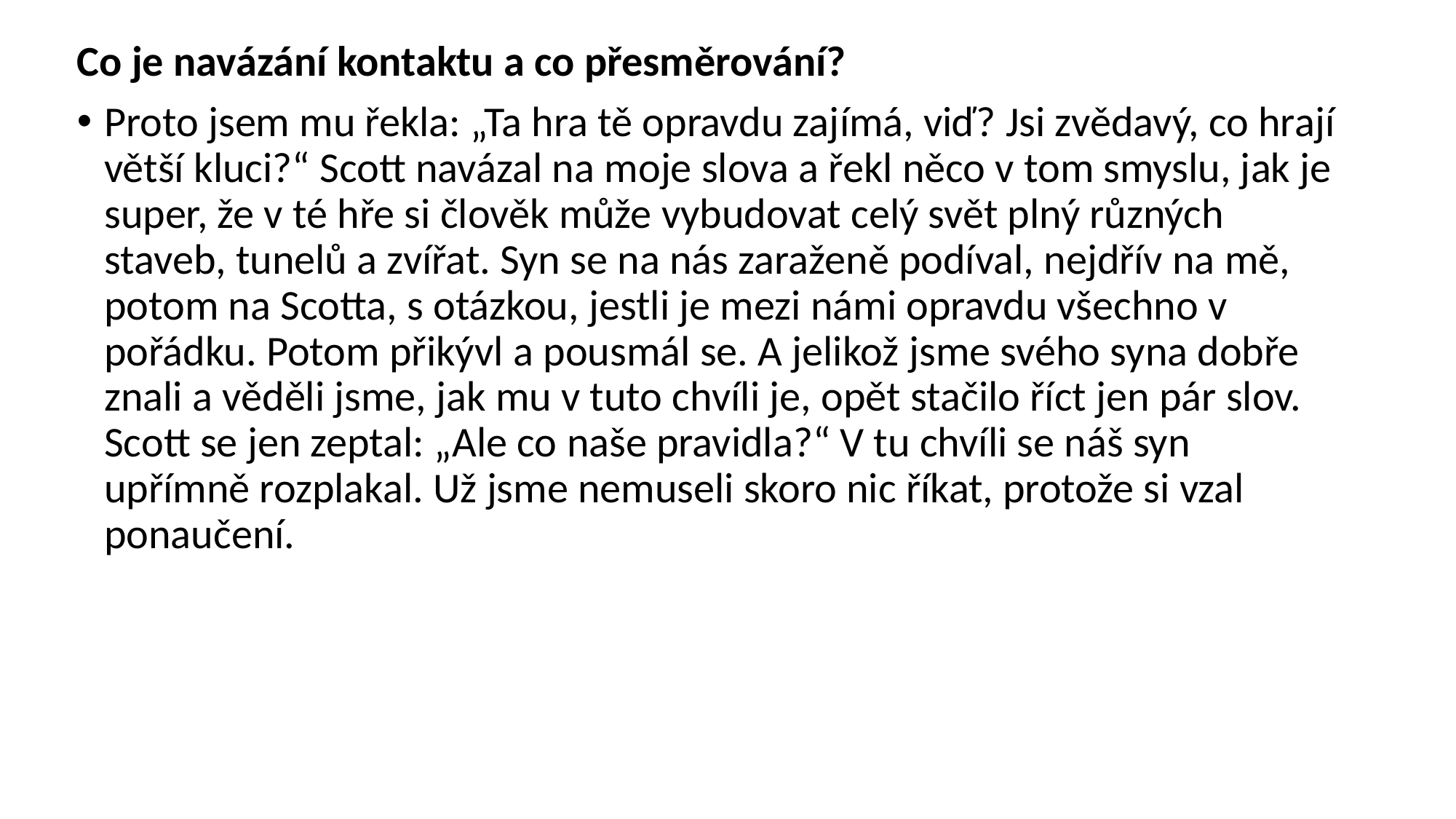

Co je navázání kontaktu a co přesměrování?
Proto jsem mu řekla: „Ta hra tě opravdu zajímá, viď? Jsi zvědavý, co hrají větší kluci?“ Scott navázal na moje slova a řekl něco v tom smyslu, jak je super, že v té hře si člověk může vybudovat celý svět plný různých staveb, tunelů a zvířat. Syn se na nás zaraženě podíval, nejdřív na mě, potom na Scotta, s otázkou, jestli je mezi námi opravdu všechno v pořádku. Potom přikývl a pousmál se. A jelikož jsme svého syna dobře znali a věděli jsme, jak mu v tuto chvíli je, opět stačilo říct jen pár slov. Scott se jen zeptal: „Ale co naše pravidla?“ V tu chvíli se náš syn upřímně rozplakal. Už jsme nemuseli skoro nic říkat, protože si vzal ponaučení.